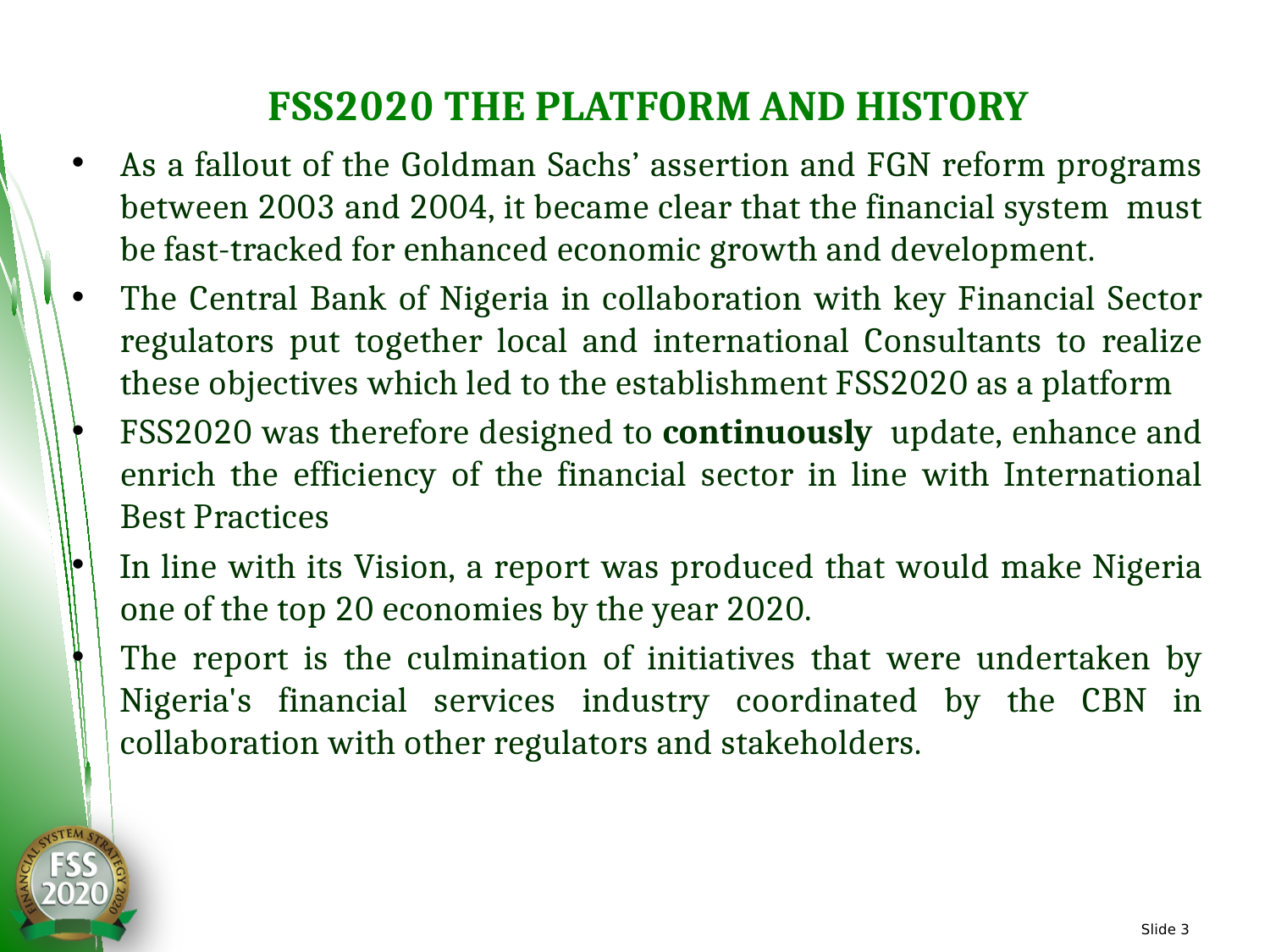

# FSS2020 THE PLATFORM AND HISTORY
As a fallout of the Goldman Sachs’ assertion and FGN reform programs between 2003 and 2004, it became clear that the financial system  must be fast-tracked for enhanced economic growth and development.
The Central Bank of Nigeria in collaboration with key Financial Sector regulators put together local and international Consultants to realize these objectives which led to the establishment FSS2020 as a platform
FSS2020 was therefore designed to continuously  update, enhance and enrich the efficiency of the financial sector in line with International Best Practices
In line with its Vision, a report was produced that would make Nigeria one of the top 20 economies by the year 2020.
The report is the culmination of initiatives that were undertaken by Nigeria's financial services industry coordinated by the CBN in collaboration with other regulators and stakeholders.
Slide 3